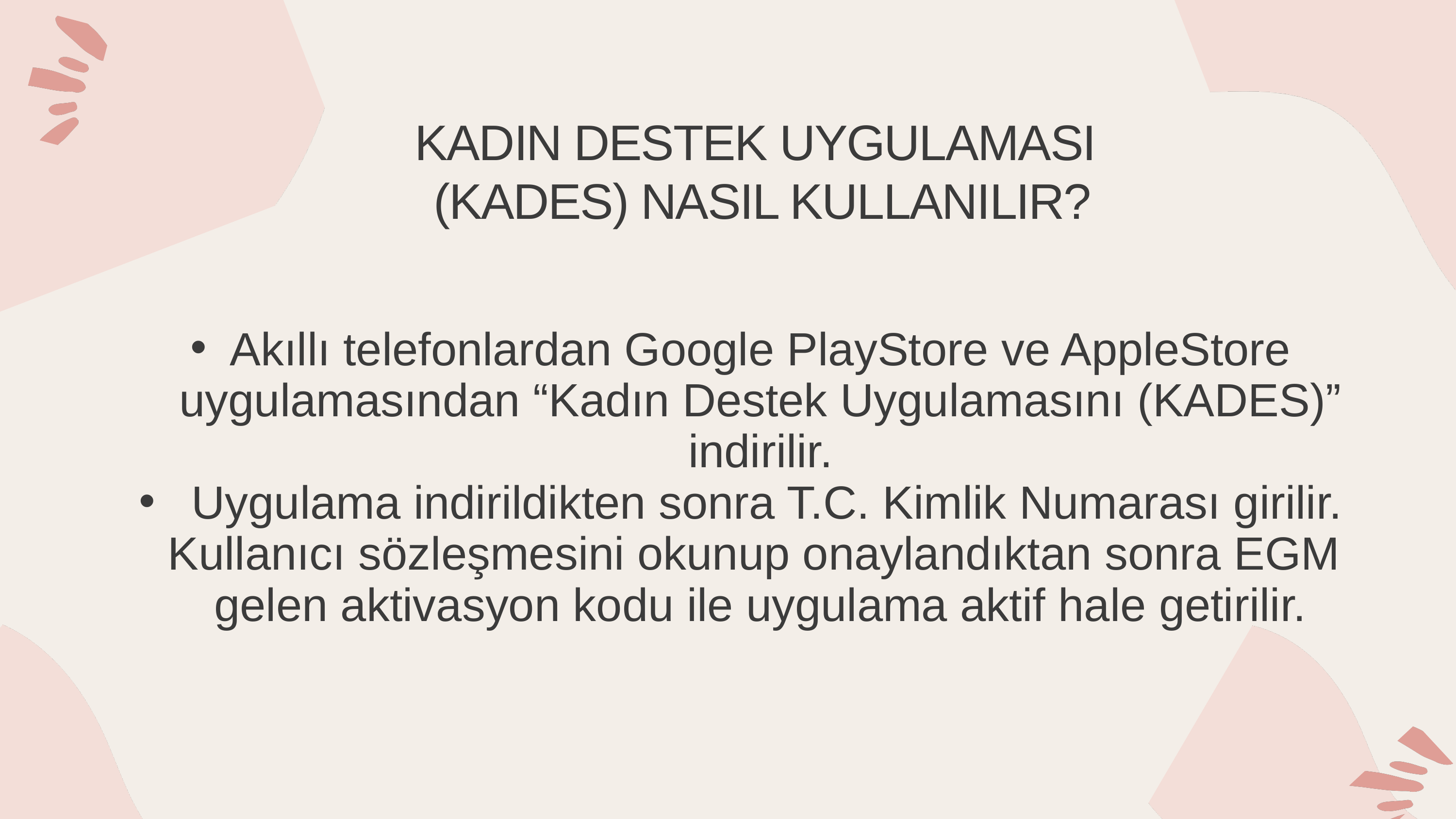

KADIN DESTEK UYGULAMASI
 (KADES) NASIL KULLANILIR?

Akıllı telefonlardan Google PlayStore ve AppleStore uygulamasından “Kadın Destek Uygulamasını (KADES)” indirilir.
 Uygulama indirildikten sonra T.C. Kimlik Numarası girilir. Kullanıcı sözleşmesini okunup onaylandıktan sonra EGM  gelen aktivasyon kodu ile uygulama aktif hale getirilir.